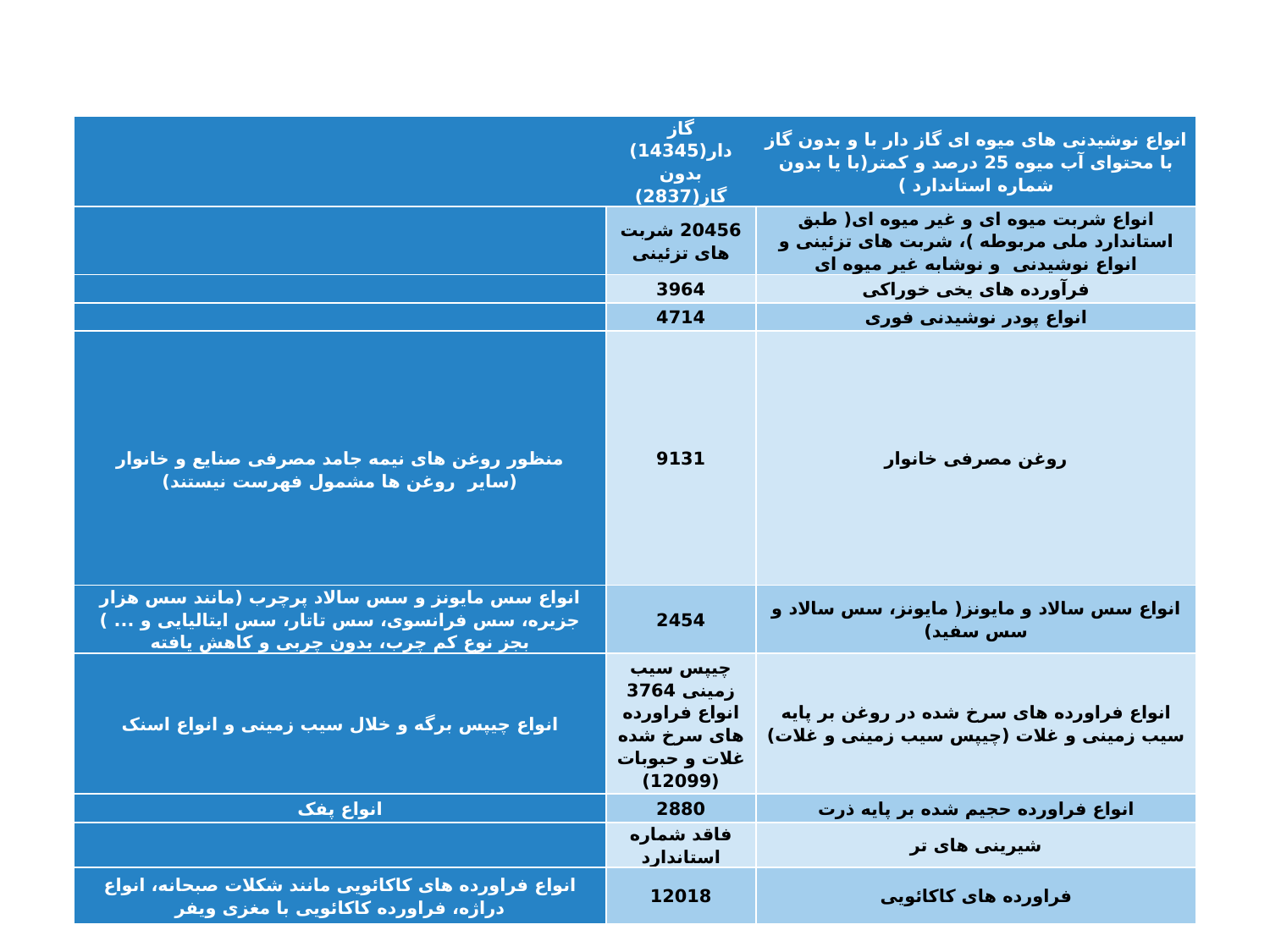

|  | گاز دار(14345) بدون گاز(2837) | انواع نوشیدنی های میوه ای گاز دار با و بدون گاز با محتوای آب میوه 25 درصد و کمتر(با یا بدون شماره استاندارد ) |
| --- | --- | --- |
|  | 20456 شربت های تزئینی | انواع شربت میوه ای و غیر میوه ای( طبق استاندارد ملی مربوطه )، شربت های تزئینی و انواع نوشیدنی و نوشابه غیر میوه ای |
|  | 3964 | فرآورده های یخی خوراکی |
|  | 4714 | انواع پودر نوشیدنی فوری |
| منظور روغن های نیمه جامد مصرفی صنایع و خانوار (سایر روغن ها مشمول فهرست نیستند) | 9131 | روغن مصرفی خانوار |
| انواع سس مایونز و سس سالاد پرچرب (مانند سس هزار جزیره، سس فرانسوی، سس تاتار، سس ایتالیایی و ... ) بجز نوع کم چرب، بدون چربی و کاهش یافته | 2454 | انواع سس سالاد و مایونز( مایونز، سس سالاد و سس سفید) |
| انواع چیپس برگه و خلال سیب زمینی و انواع اسنک | چیپس سیب زمینی 3764 انواع فراورده های سرخ شده غلات و حبوبات (12099) | انواع فراورده های سرخ شده در روغن بر پایه سیب زمینی و غلات (چیپس سیب زمینی و غلات) |
| انواع پفک | 2880 | انواع فراورده حجیم شده بر پایه ذرت |
|  | فاقد شماره استاندارد | شیرینی های تر |
| انواع فراورده های کاکائویی مانند شکلات صبحانه، انواع دراژه، فراورده کاکائویی با مغزی ویفر | 12018 | فراورده های کاکائویی |